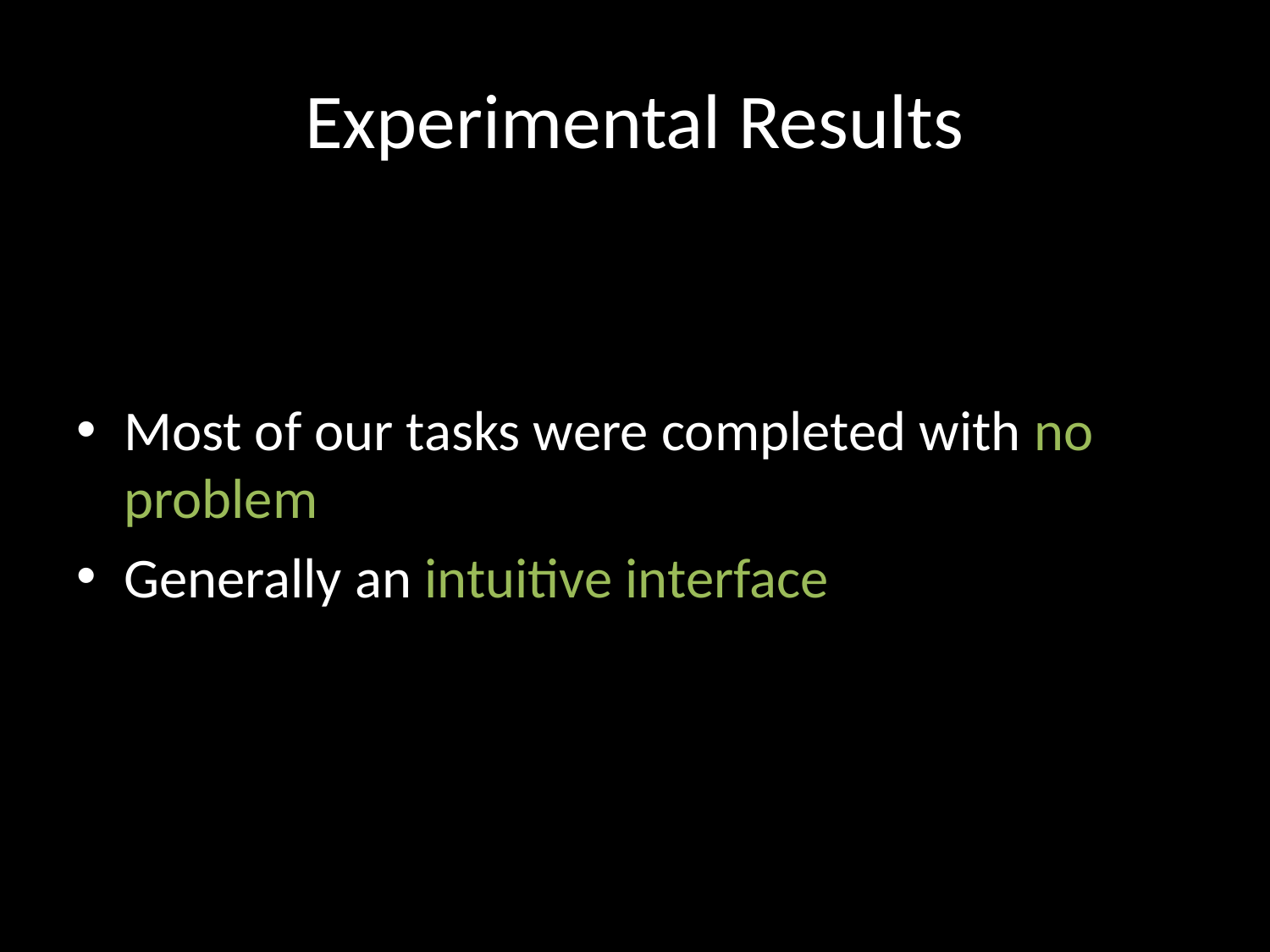

# Experimental Results
Most of our tasks were completed with no problem
Generally an intuitive interface